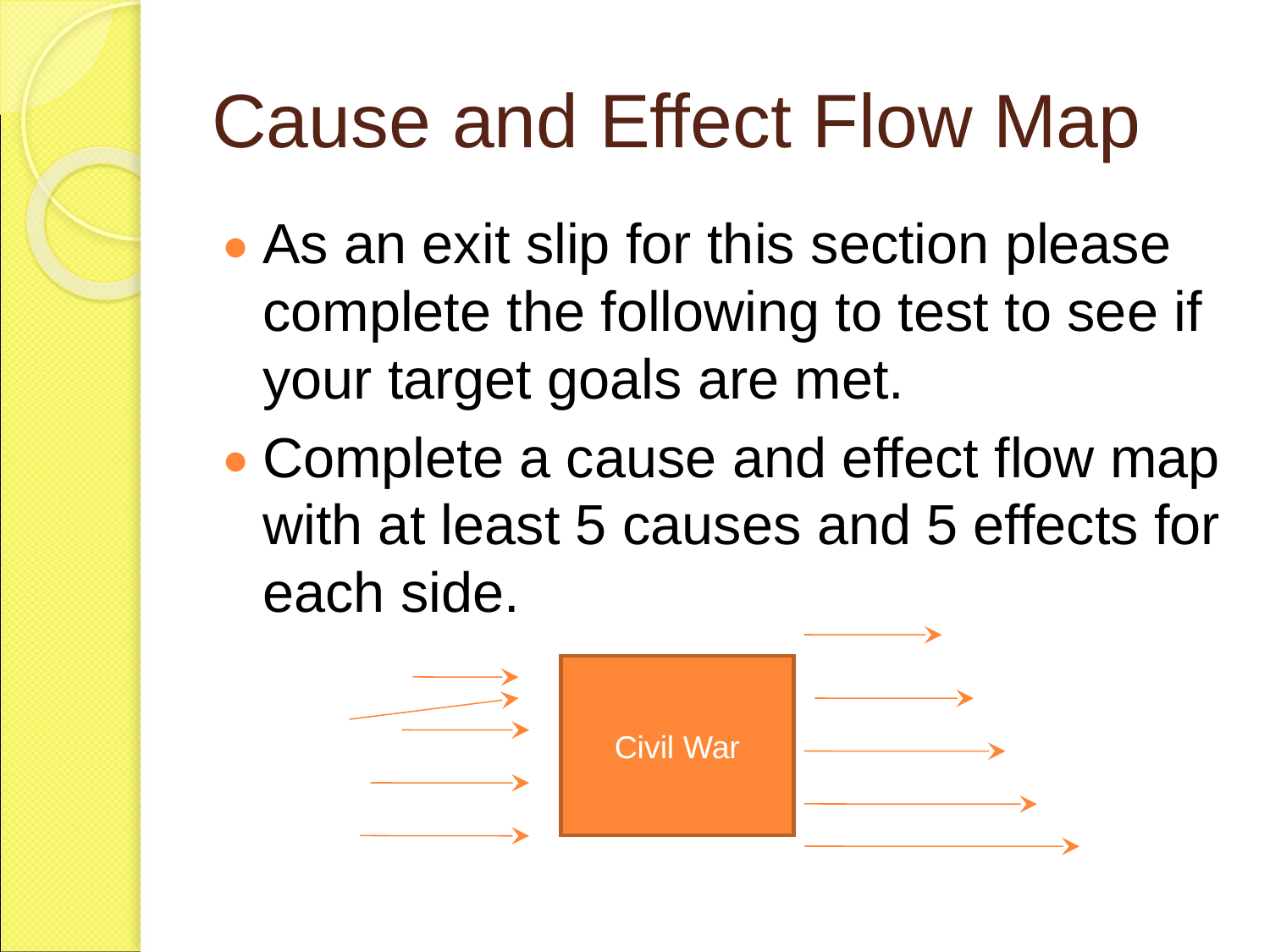

# Cause and Effect Flow Map
As an exit slip for this section please complete the following to test to see if your target goals are met.
Complete a cause and effect flow map with at least 5 causes and 5 effects for each side.

Civil War